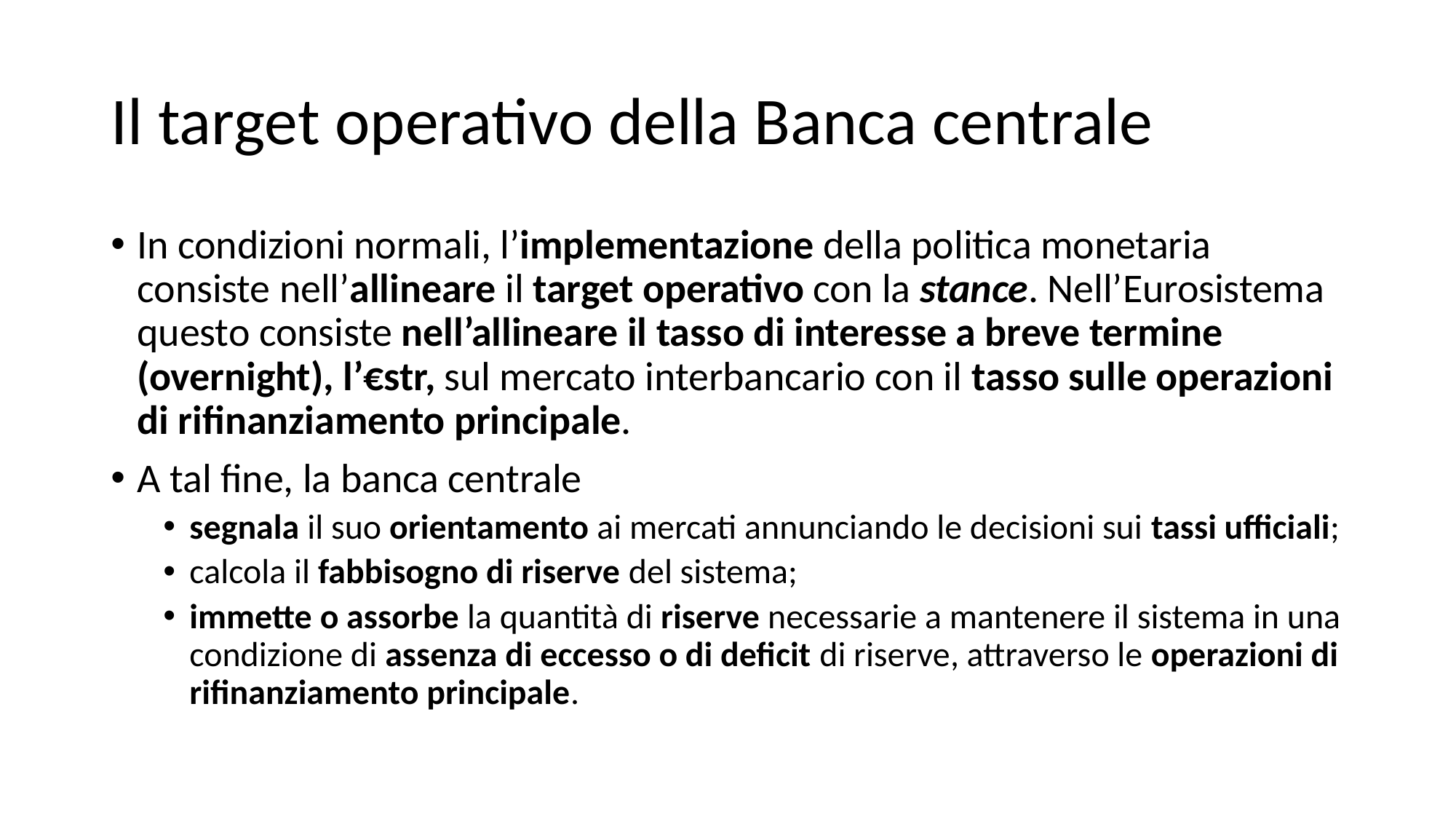

# Il target operativo della Banca centrale
In condizioni normali, l’implementazione della politica monetaria consiste nell’allineare il target operativo con la stance. Nell’Eurosistema questo consiste nell’allineare il tasso di interesse a breve termine (overnight), l’€str, sul mercato interbancario con il tasso sulle operazioni di rifinanziamento principale.
A tal fine, la banca centrale
segnala il suo orientamento ai mercati annunciando le decisioni sui tassi ufficiali;
calcola il fabbisogno di riserve del sistema;
immette o assorbe la quantità di riserve necessarie a mantenere il sistema in una condizione di assenza di eccesso o di deficit di riserve, attraverso le operazioni di rifinanziamento principale.